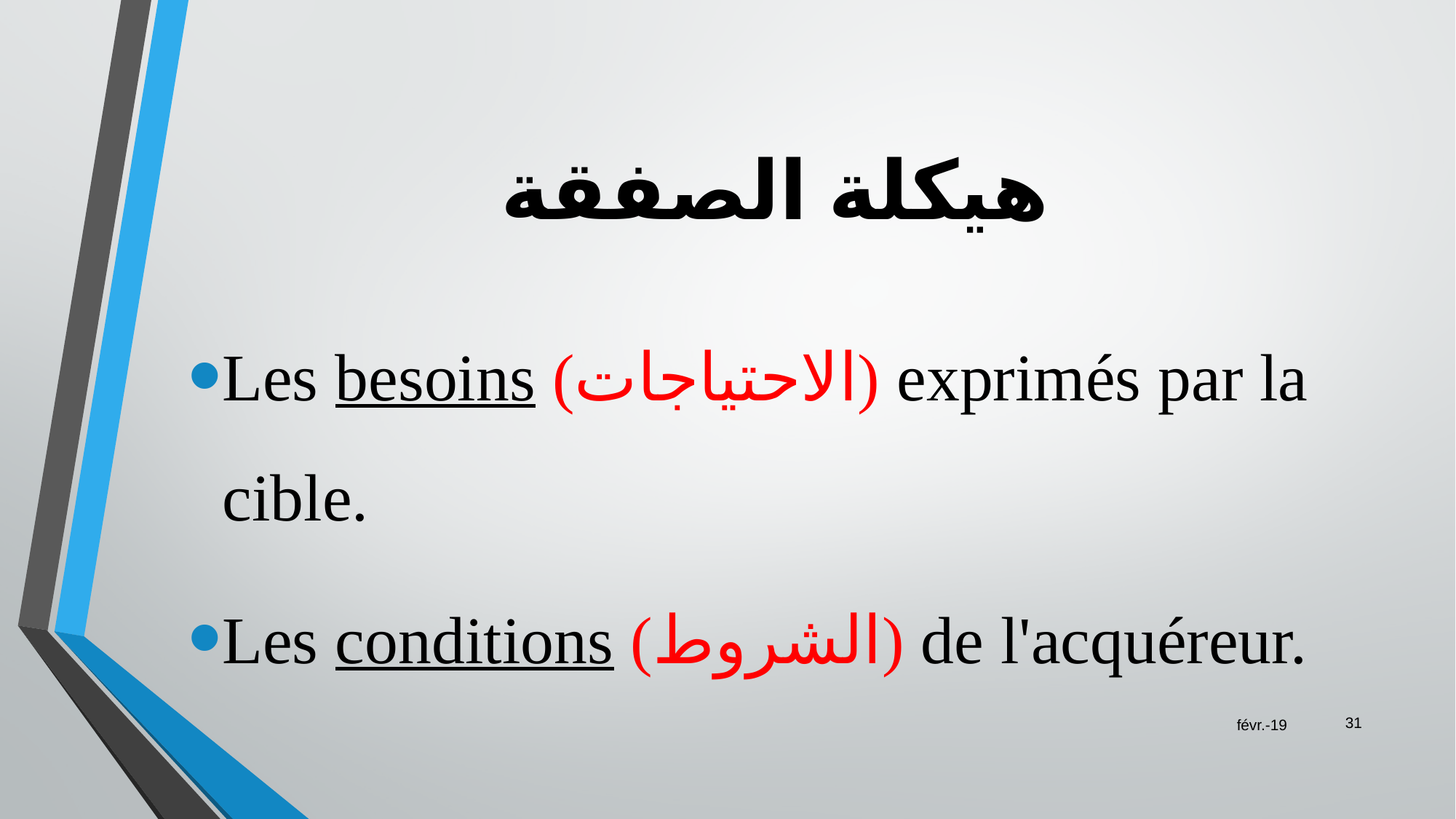

# هيكلة الصفقة
Les besoins (الاحتياجات) exprimés par la cible.
Les conditions (الشروط) de l'acquéreur.

31
févr.-19